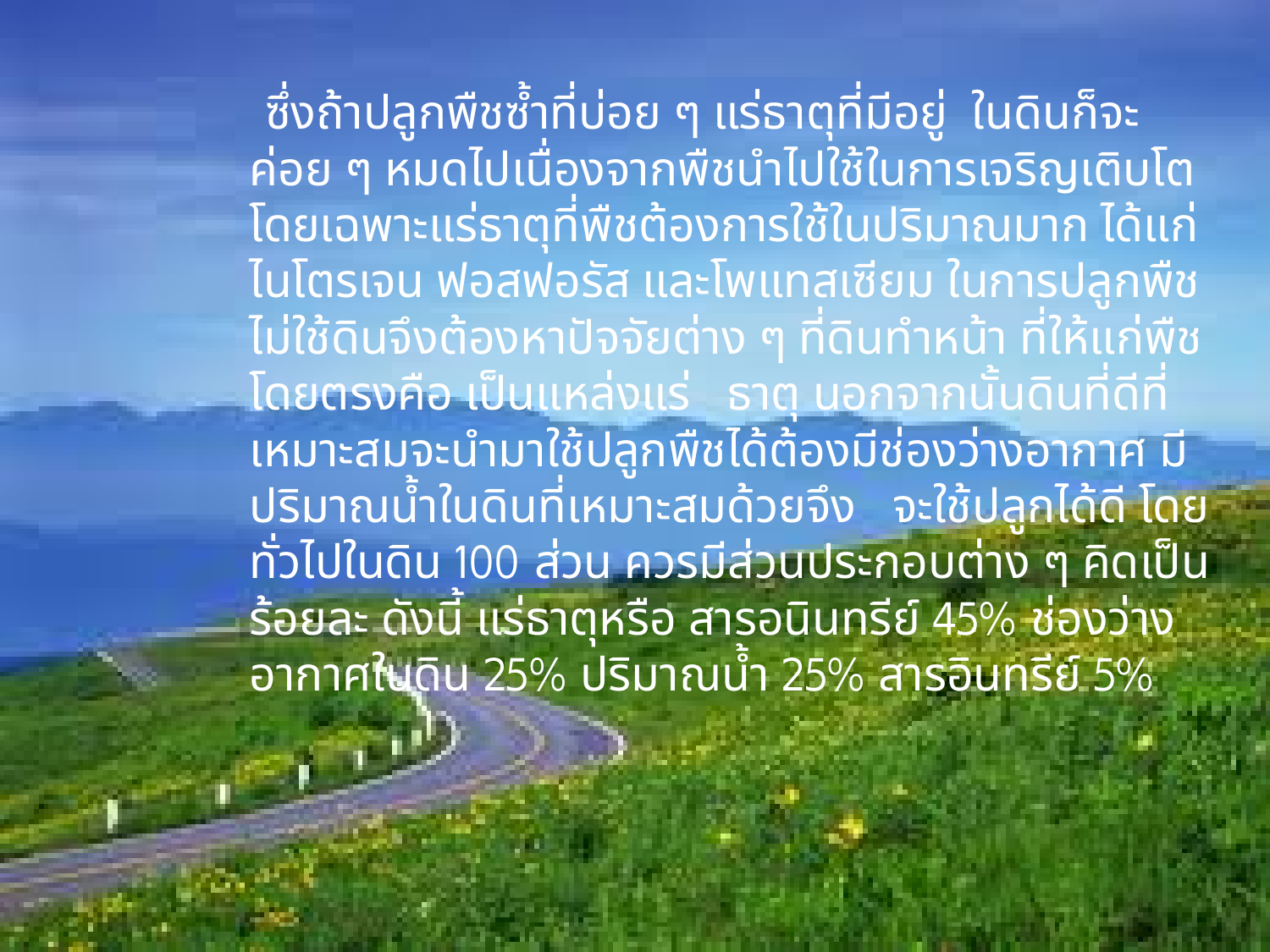

ซึ่งถ้าปลูกพืชซ้ำที่บ่อย ๆ แร่ธาตุที่มีอยู่  ในดินก็จะค่อย ๆ หมดไปเนื่องจากพืชนำไปใช้ในการเจริญเติบโต โดยเฉพาะแร่ธาตุที่พืชต้องการใช้ในปริมาณมาก ได้แก่ ไนโตรเจน ฟอสฟอรัส และโพแทสเซียม ในการปลูกพืชไม่ใช้ดินจึงต้องหาปัจจัยต่าง ๆ ที่ดินทำหน้า ที่ให้แก่พืชโดยตรงคือ เป็นแหล่งแร่   ธาตุ นอกจากนั้นดินที่ดีที่เหมาะสมจะนำมาใช้ปลูกพืชได้ต้องมีช่องว่างอากาศ มีปริมาณน้ำในดินที่เหมาะสมด้วยจึง   จะใช้ปลูกได้ดี โดยทั่วไปในดิน 100 ส่วน ควรมีส่วนประกอบต่าง ๆ คิดเป็น  ร้อยละ ดังนี้ แร่ธาตุหรือ สารอนินทรีย์ 45% ช่องว่างอากาศในดิน 25% ปริมาณน้ำ 25% สารอินทรีย์ 5%